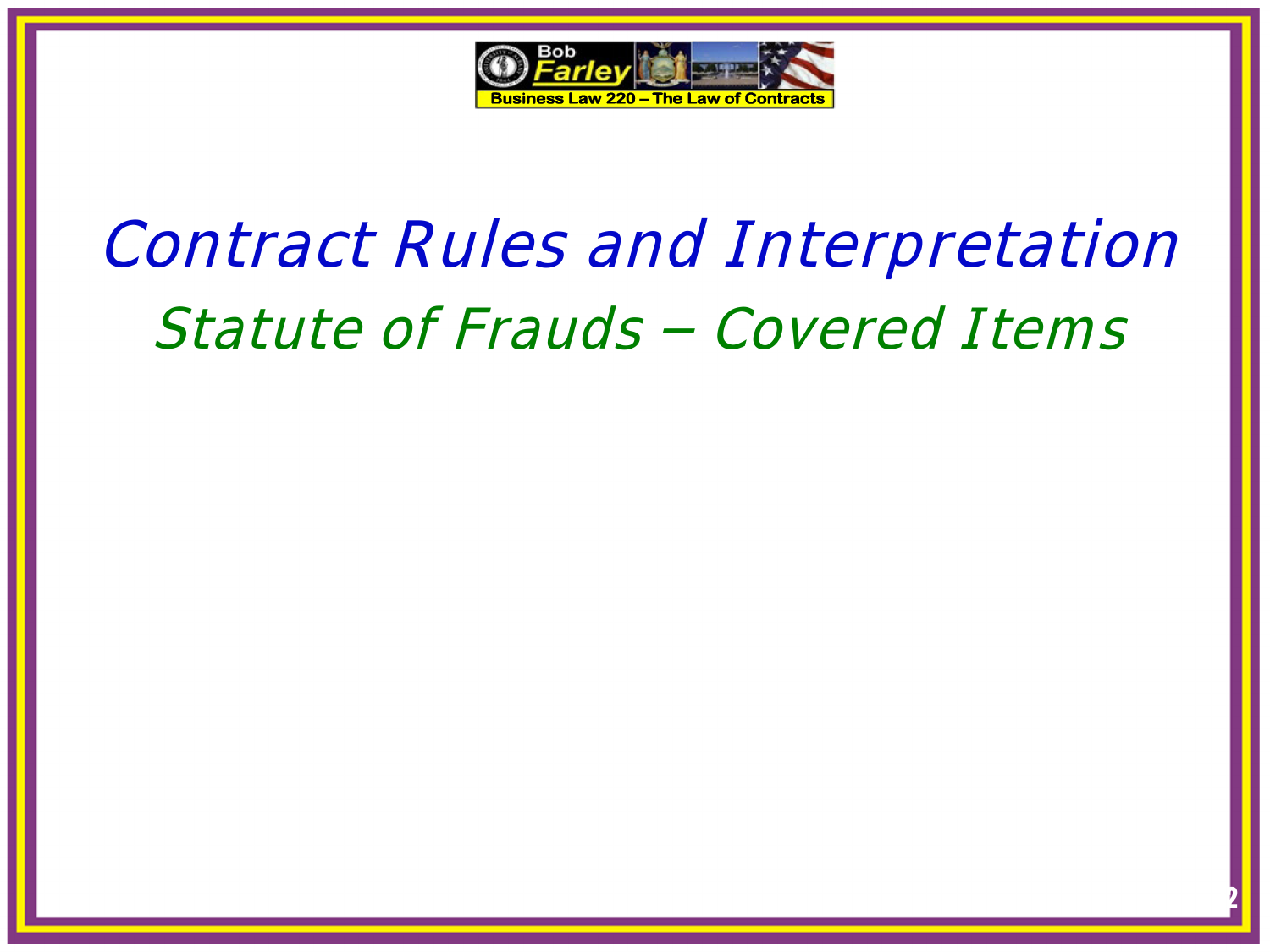

12

Contract Rules and Interpretation
Statute of Frauds – Covered Items